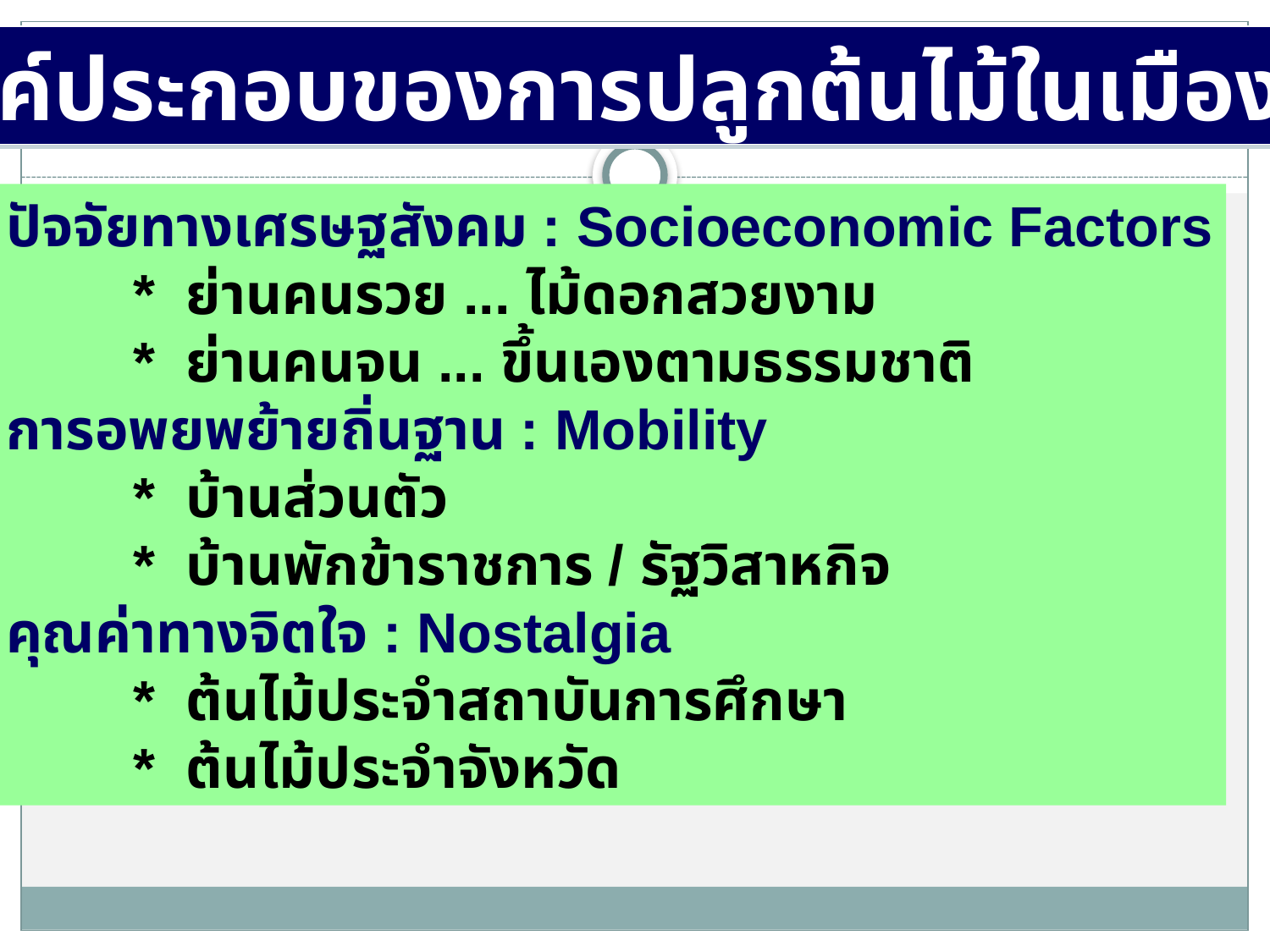

องค์ประกอบของการปลูกต้นไม้ในเมือง (ต่อ)
ปัจจัยทางเศรษฐสังคม : Socioeconomic Factors
	*  ย่านคนรวย ... ไม้ดอกสวยงาม
	*  ย่านคนจน ... ขึ้นเองตามธรรมชาติ
การอพยพย้ายถิ่นฐาน : Mobility
	*  บ้านส่วนตัว
	*  บ้านพักข้าราชการ / รัฐวิสาหกิจ
คุณค่าทางจิตใจ : Nostalgia
	*  ต้นไม้ประจำสถาบันการศึกษา
	*  ต้นไม้ประจำจังหวัด